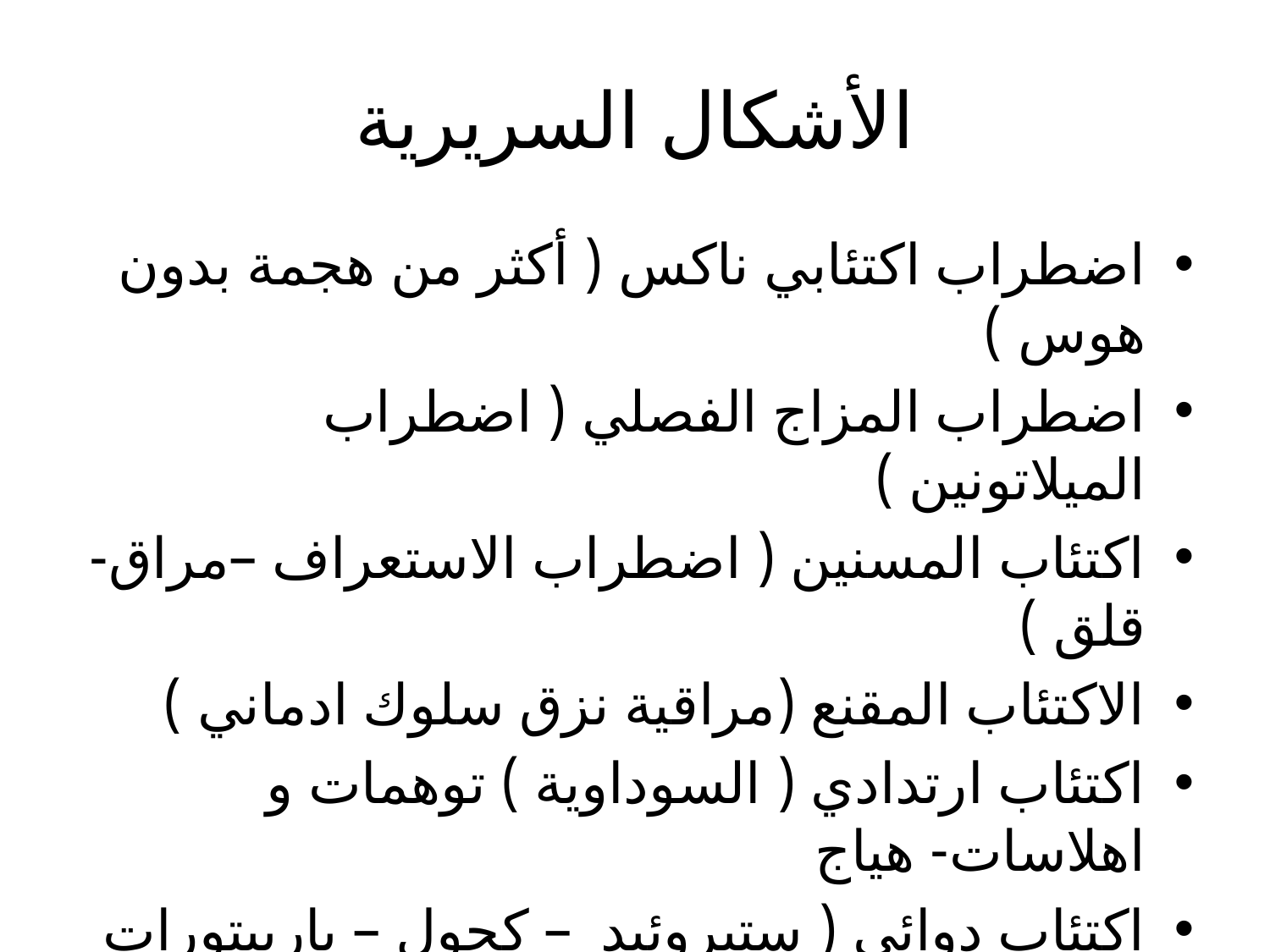

# الأشكال السريرية
اضطراب اكتئابي ناكس ( أكثر من هجمة بدون هوس )
اضطراب المزاج الفصلي ( اضطراب الميلاتونين )
اكتئاب المسنين ( اضطراب الاستعراف –مراق-قلق )
الاكتئاب المقنع (مراقية نزق سلوك ادماني )
اكتئاب ارتدادي ( السوداوية ) توهمات و اهلاسات- هياج
اكتئاب دوائي ( ستيروئيد  – كحول – باربيتورات
                       خافض ضغط  –حبوب منع الحمل )